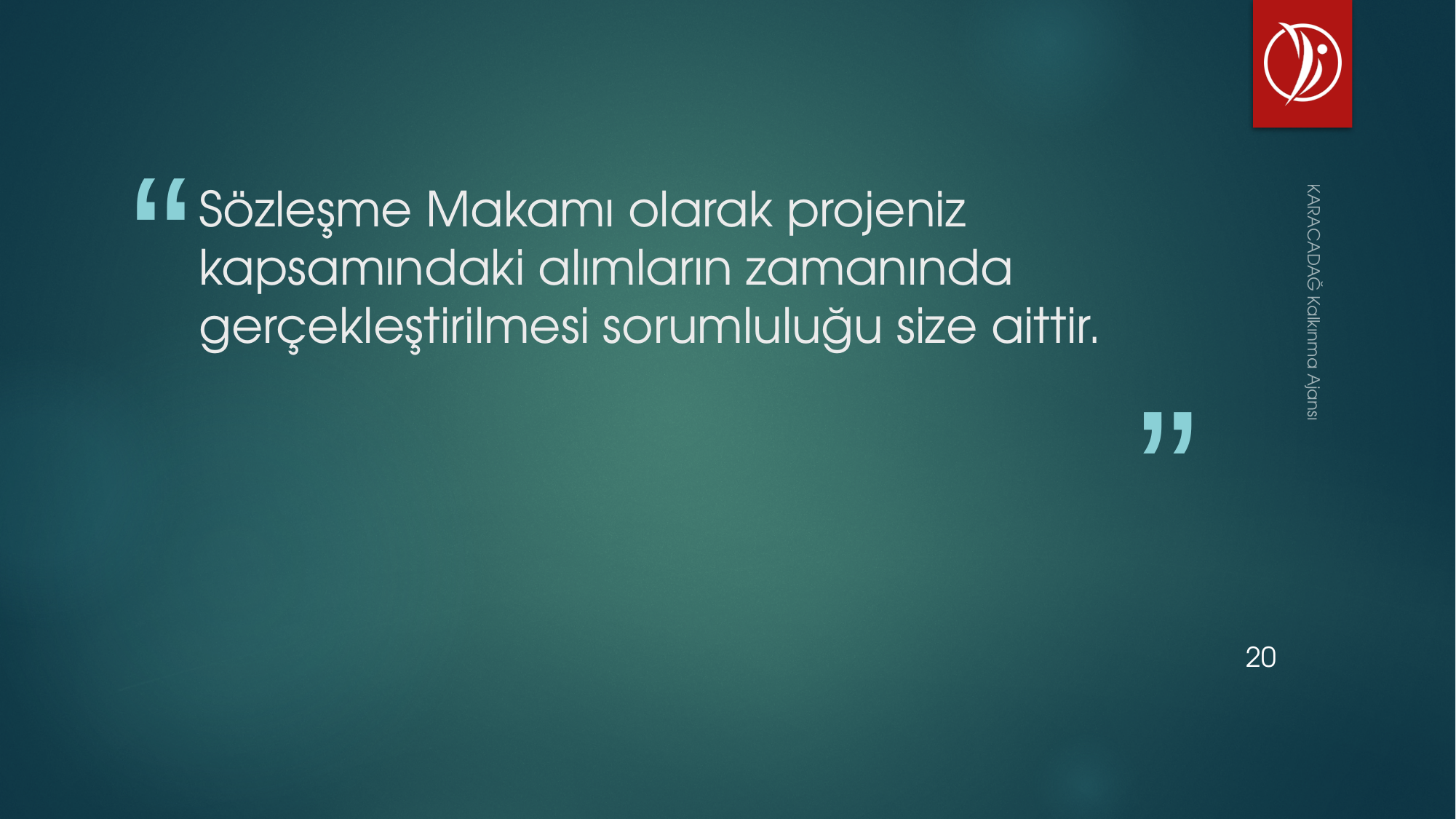

# Sözleşme Makamı olarak projeniz kapsamındaki alımların zamanında gerçekleştirilmesi sorumluluğu size aittir.
KARACADAĞ Kalkınma Ajansı
20